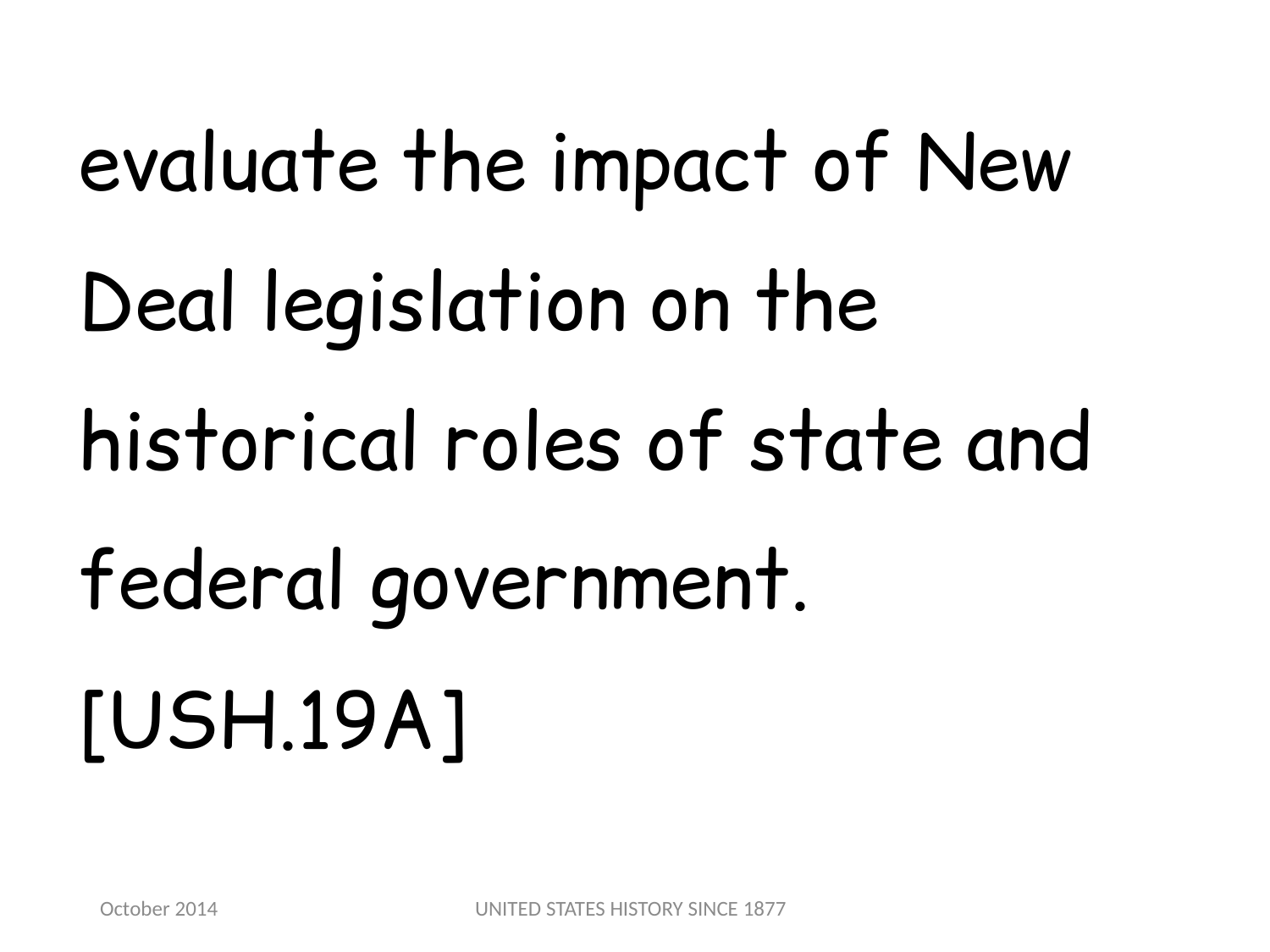

evaluate the impact of New Deal legislation on the historical roles of state and federal government.[USH.19A]
October 2014
UNITED STATES HISTORY SINCE 1877